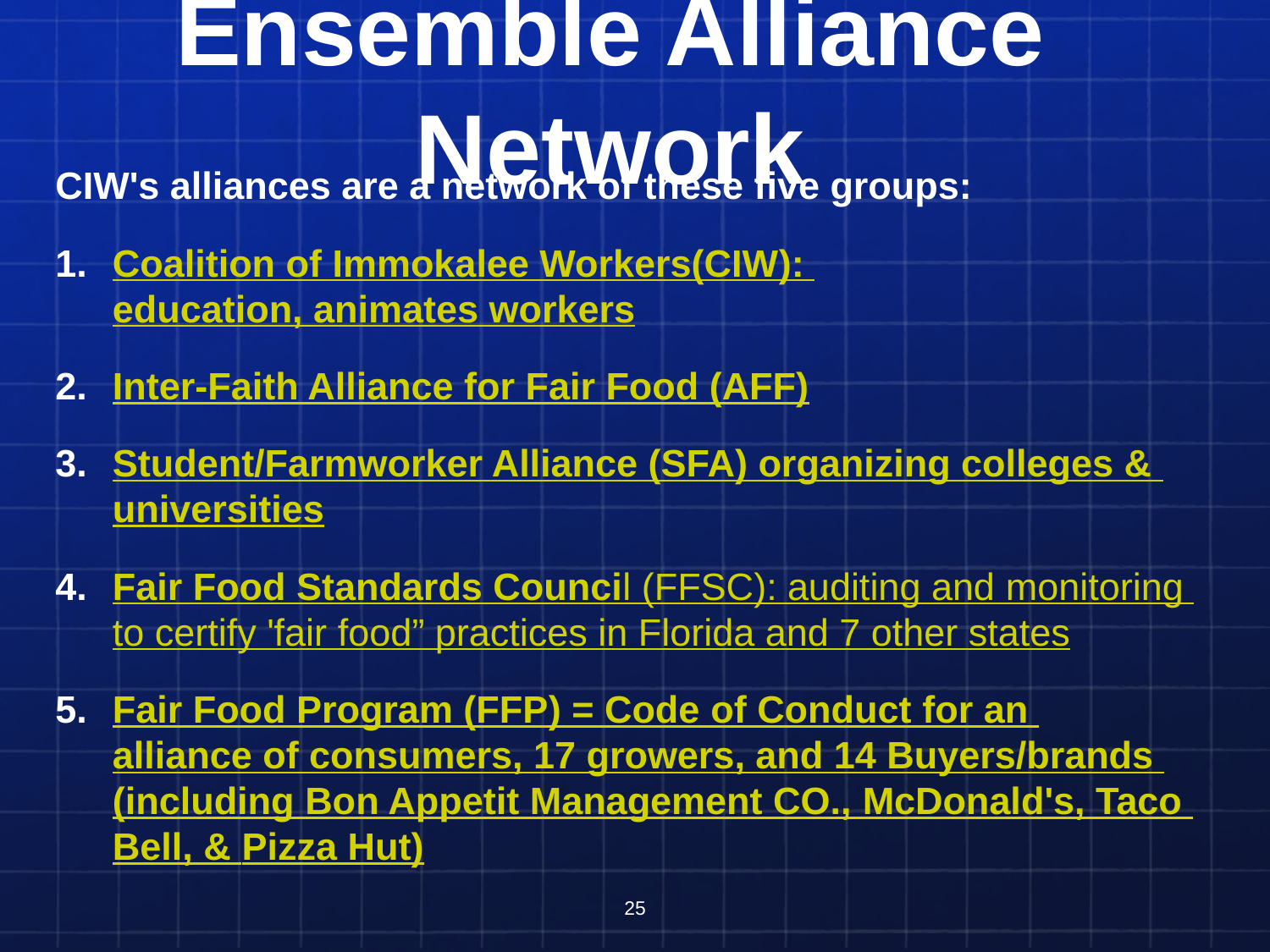

# Ensemble Alliance Network
CIW's alliances are a network of these five groups:
Coalition of Immokalee Workers(CIW): education, animates workers
Inter-Faith Alliance for Fair Food (AFF)
Student/Farmworker Alliance (SFA) organizing colleges & universities
Fair Food Standards Council (FFSC): auditing and monitoring to certify 'fair food” practices in Florida and 7 other states
Fair Food Program (FFP) = Code of Conduct for an alliance of consumers, 17 growers, and 14 Buyers/brands (including Bon Appetit Management CO., McDonald's, Taco Bell, & Pizza Hut)

25